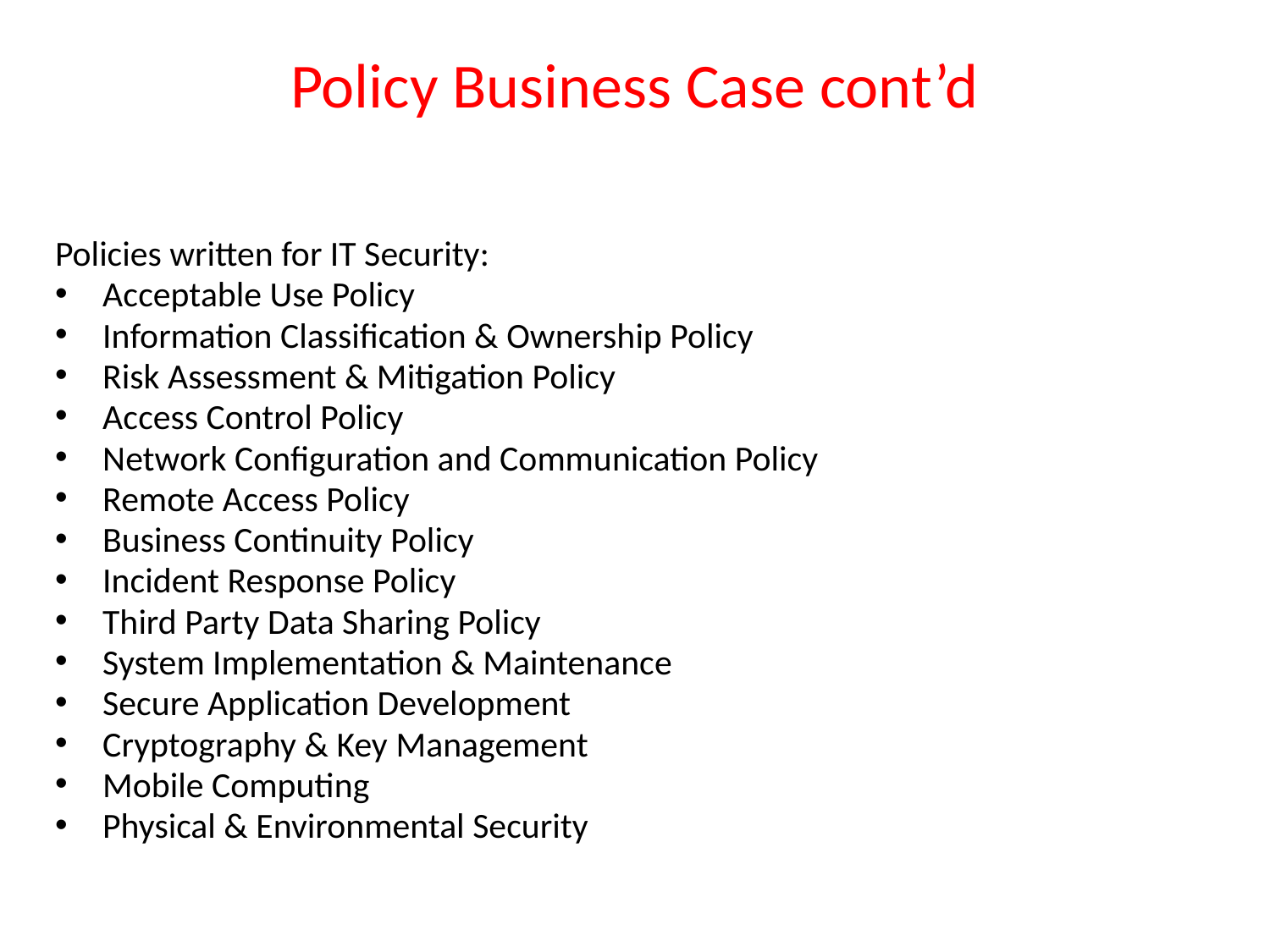

# Policy Business Case cont’d
Policies written for IT Security:
Acceptable Use Policy
Information Classification & Ownership Policy
Risk Assessment & Mitigation Policy
Access Control Policy
Network Configuration and Communication Policy
Remote Access Policy
Business Continuity Policy
Incident Response Policy
Third Party Data Sharing Policy
System Implementation & Maintenance
Secure Application Development
Cryptography & Key Management
Mobile Computing
Physical & Environmental Security